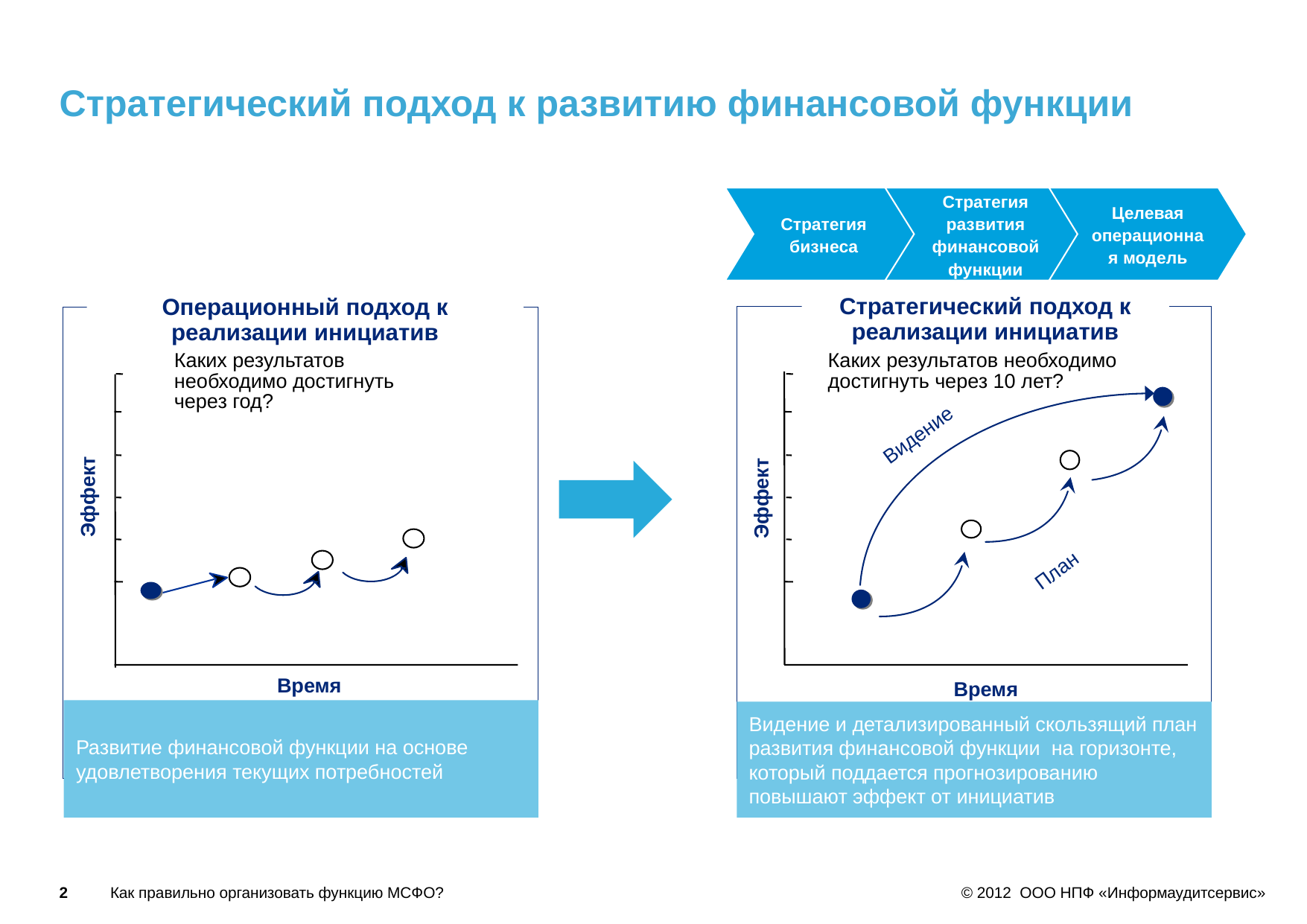

Стратегический подход к развитию финансовой функции
Стратегия бизнеса
Стратегия развития финансовой функции
Целевая операционная модель
Стратегический подход к реализации инициатив
Операционный подход к реализации инициатив

Каких результатов необходимо достигнуть через год?
Каких результатов необходимо достигнуть через 10 лет?

Видение

Эффект
Эффект

План

Время
Время
Развитие финансовой функции на основе удовлетворения текущих потребностей
Видение и детализированный скользящий план развития финансовой функции  на горизонте, который поддается прогнозированию  повышают эффект от инициатив
Как правильно организовать функцию МСФО?